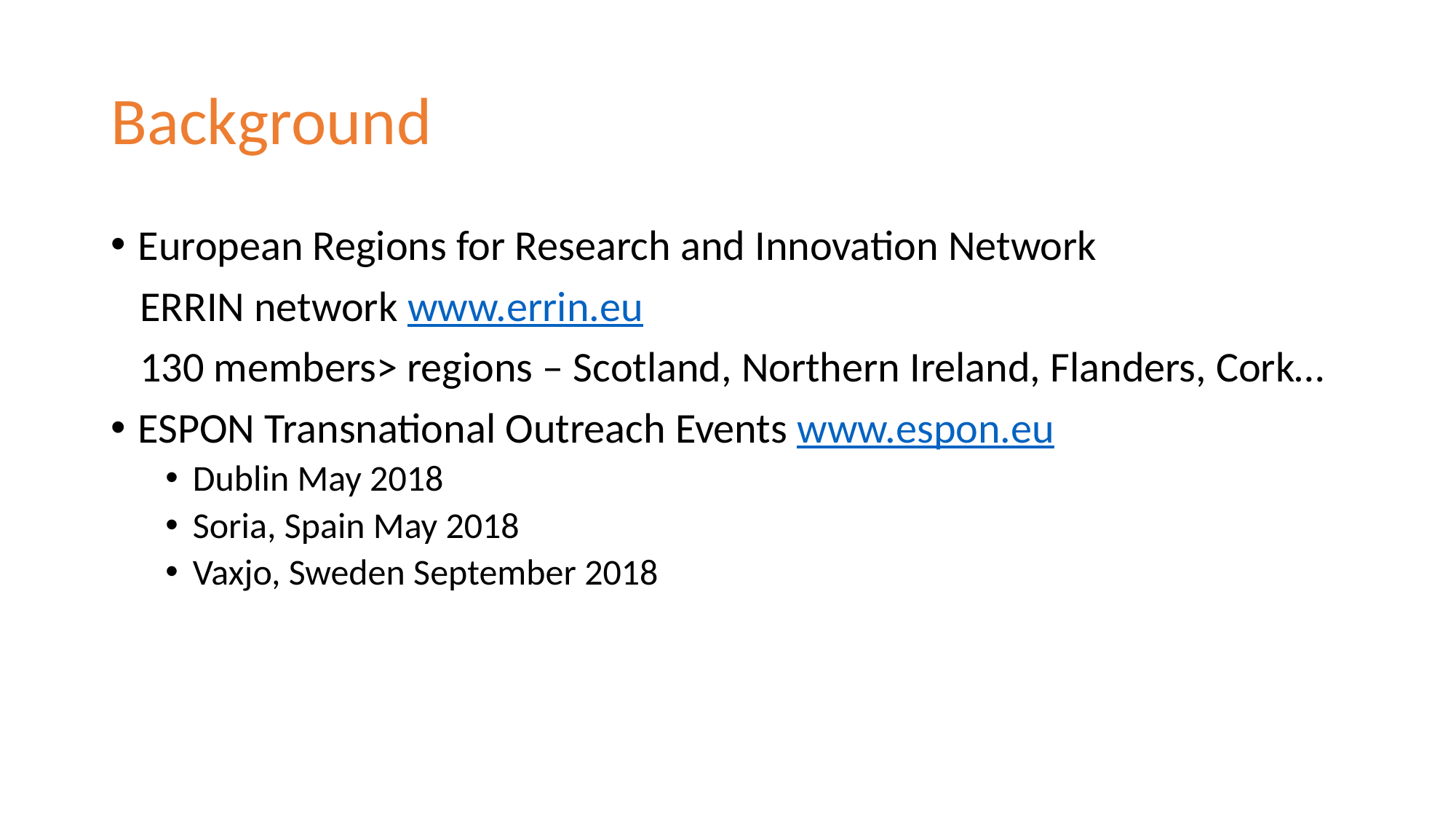

# Background
European Regions for Research and Innovation Network
   ERRIN network www.errin.eu
   130 members> regions – Scotland, Northern Ireland, Flanders, Cork…
ESPON Transnational Outreach Events www.espon.eu
Dublin May 2018
Soria, Spain May 2018
Vaxjo, Sweden September 2018